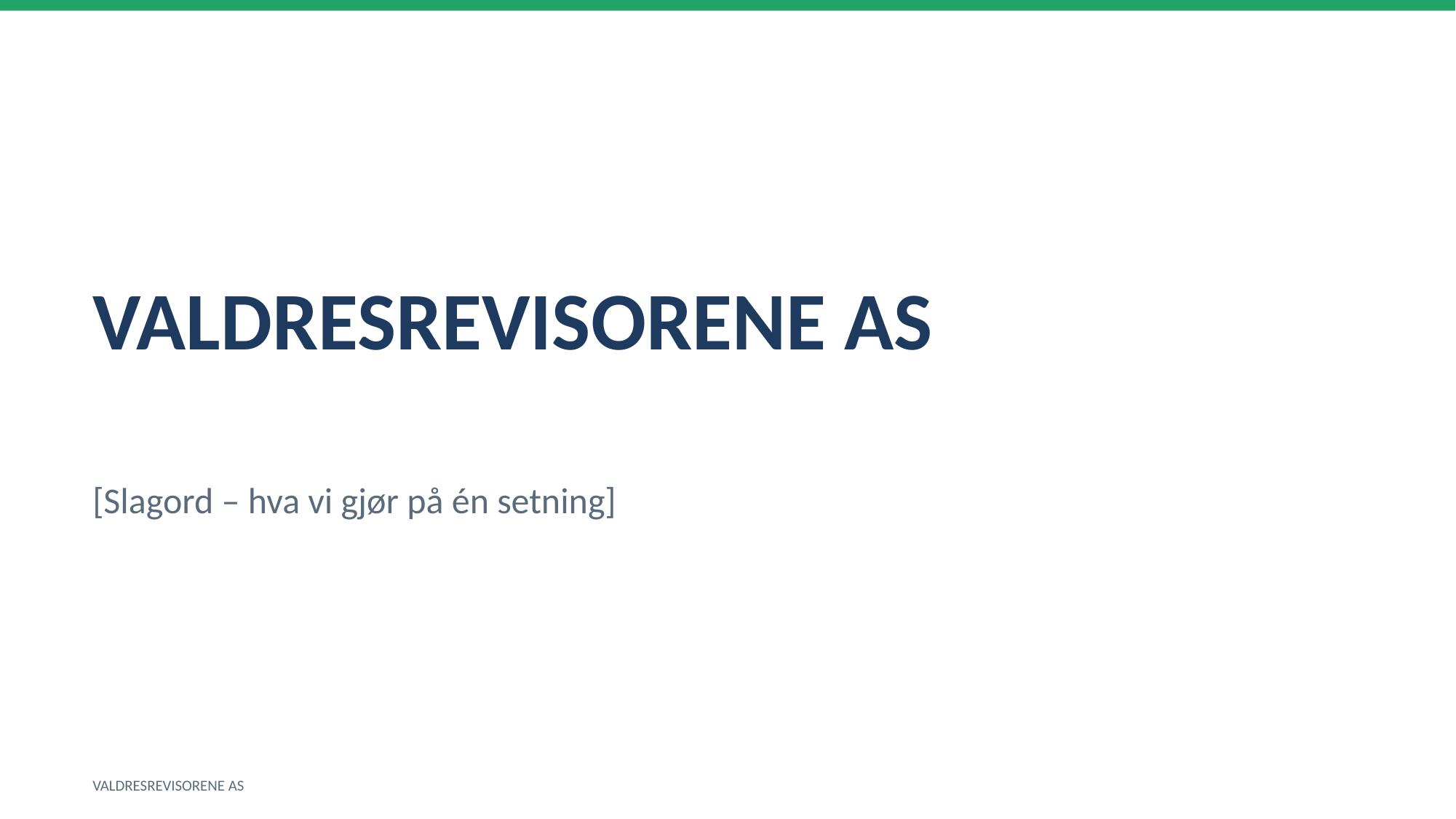

VALDRESREVISORENE AS
[Slagord – hva vi gjør på én setning]
VALDRESREVISORENE AS